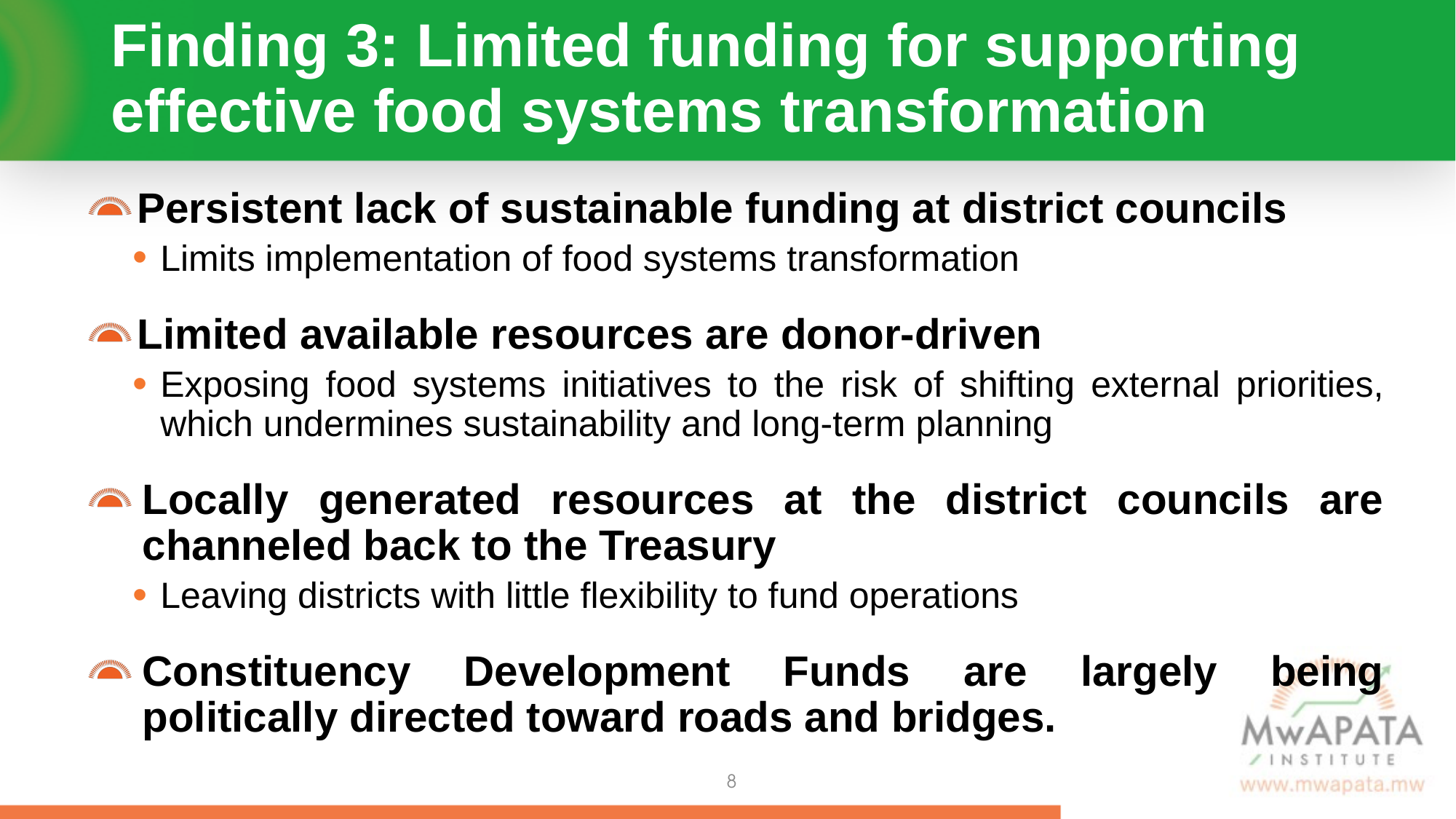

# Finding 3: Limited funding for supporting effective food systems transformation
Persistent lack of sustainable funding at district councils
Limits implementation of food systems transformation
Limited available resources are donor-driven
Exposing food systems initiatives to the risk of shifting external priorities, which undermines sustainability and long-term planning
Locally generated resources at the district councils are channeled back to the Treasury
Leaving districts with little flexibility to fund operations
Constituency Development Funds are largely being politically directed toward roads and bridges.
8